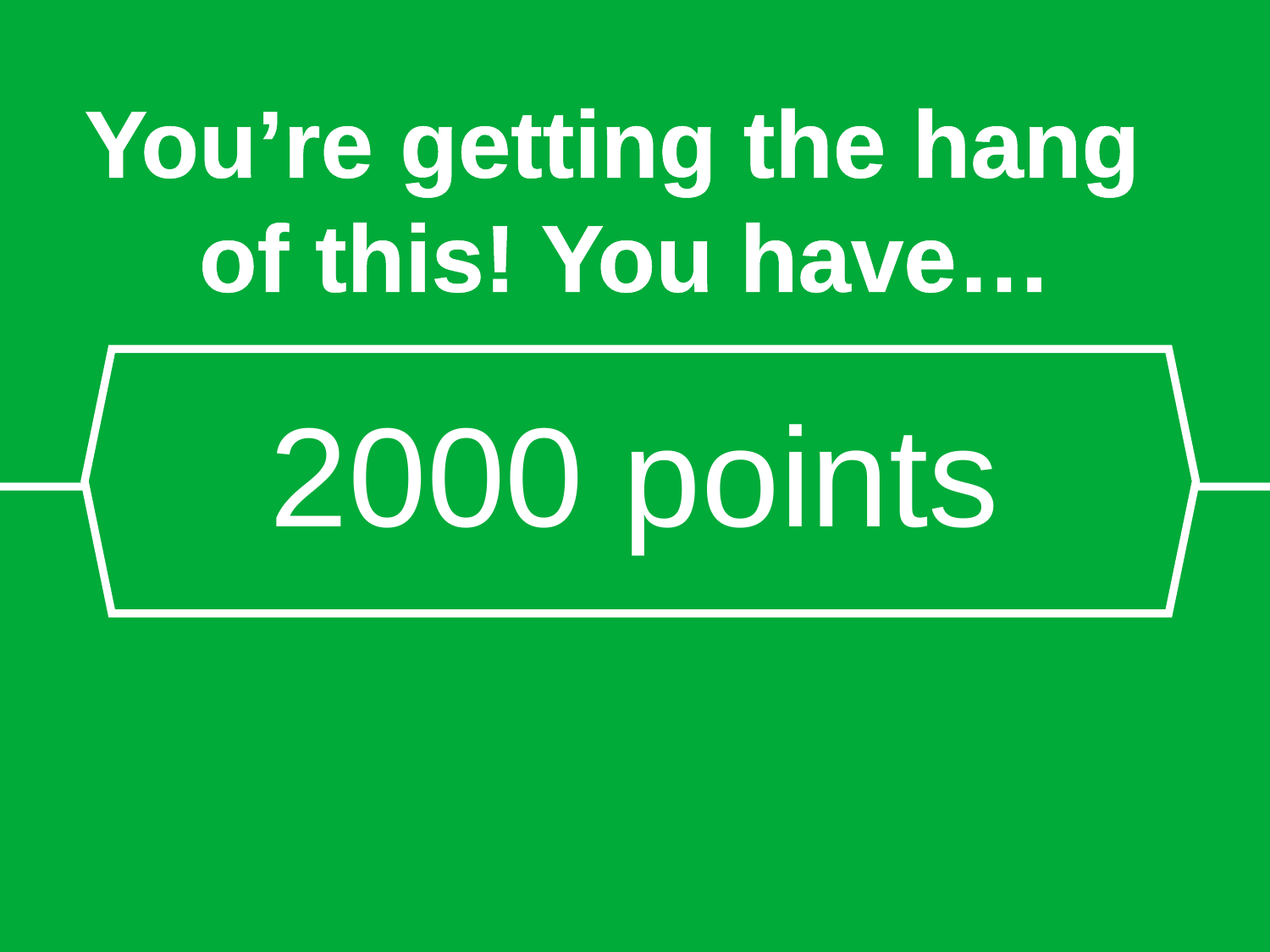

You’re getting the hang
of this! You have…

# 2000 points